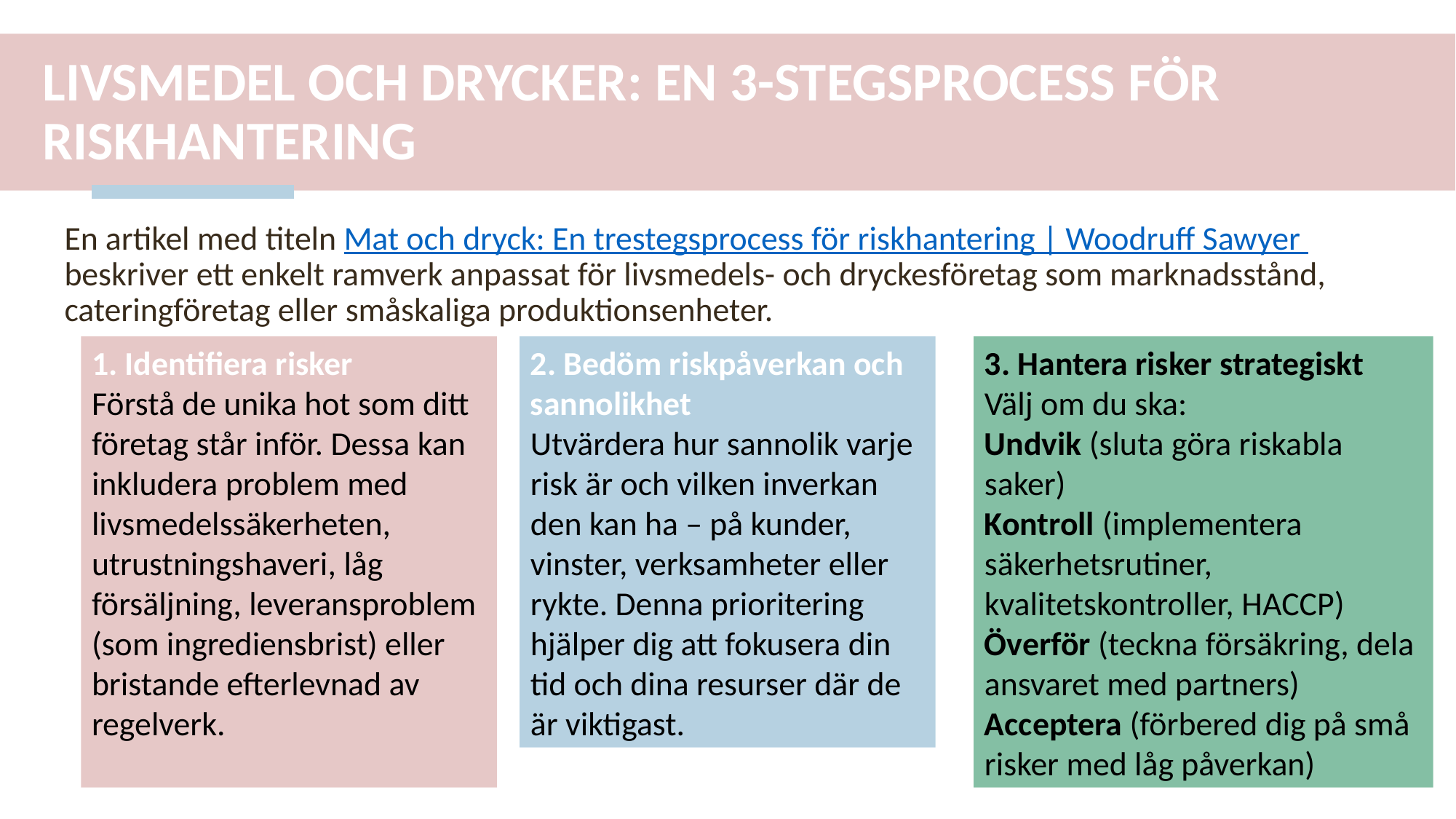

LIVSMEDEL OCH DRYCKER: EN 3-STEGSPROCESS FÖR RISKHANTERING
En artikel med titeln Mat och dryck: En trestegsprocess för riskhantering | Woodruff Sawyer beskriver ett enkelt ramverk anpassat för livsmedels- och dryckesföretag som marknadsstånd, cateringföretag eller småskaliga produktionsenheter.

1. Identifiera risker
Förstå de unika hot som ditt företag står inför. Dessa kan inkludera problem med livsmedelssäkerheten, utrustningshaveri, låg försäljning, leveransproblem (som ingrediensbrist) eller bristande efterlevnad av regelverk.

2. Bedöm riskpåverkan och sannolikhet
Utvärdera hur sannolik varje risk är och vilken inverkan den kan ha – på kunder, vinster, verksamheter eller rykte. Denna prioritering hjälper dig att fokusera din tid och dina resurser där de är viktigast.
3. Hantera risker strategiskt
Välj om du ska:
Undvik (sluta göra riskabla saker)
Kontroll (implementera säkerhetsrutiner, kvalitetskontroller, HACCP)
Överför (teckna försäkring, dela ansvaret med partners)
Acceptera (förbered dig på små risker med låg påverkan)